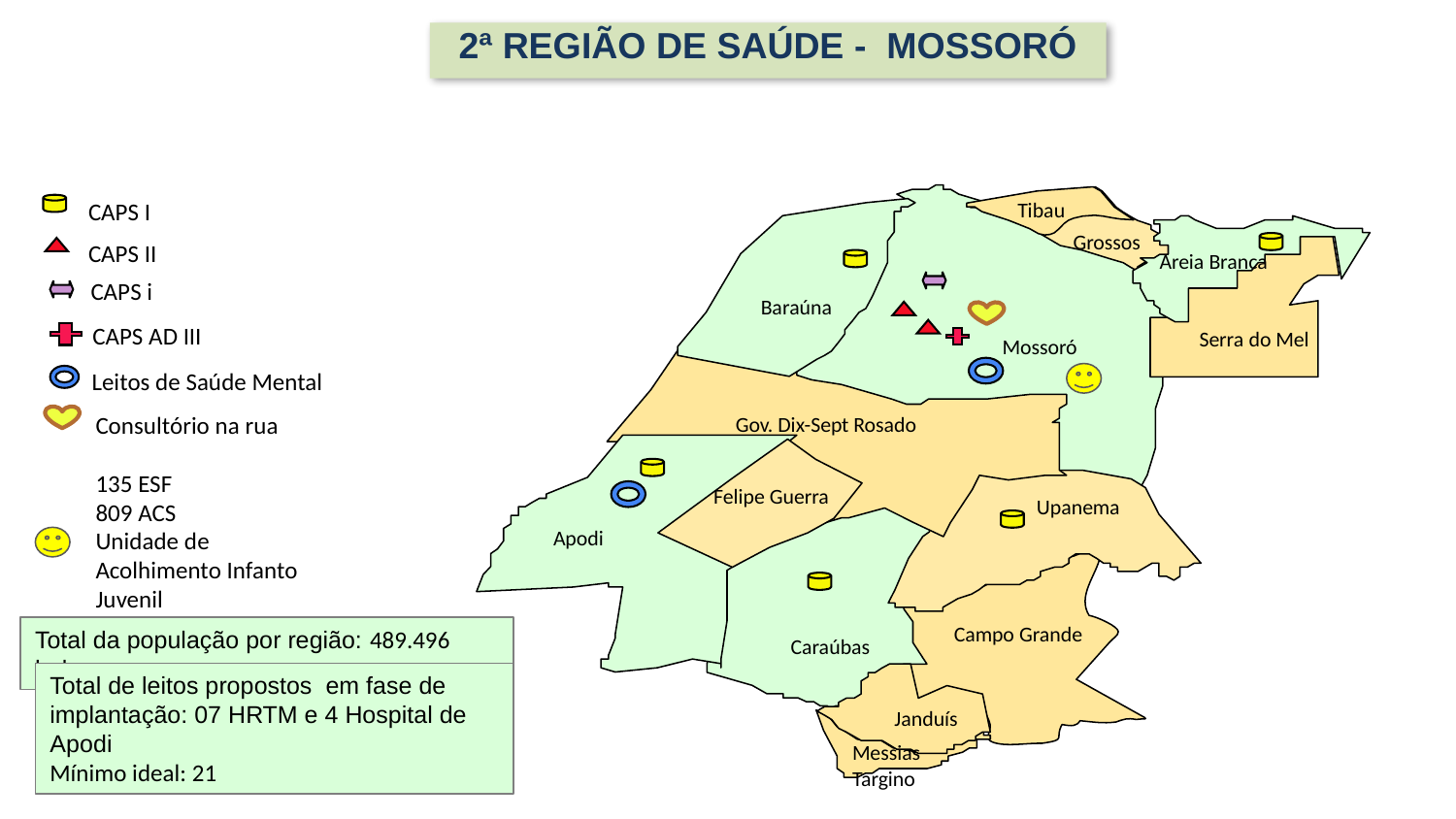

2ª REGIÃO DE SAÚDE -  MOSSORÓ

Tibau
CAPS I

Grossos
CAPS II

Areia Branca

CAPS i

Baraúna

CAPS AD III
Serra do Mel

Mossoró

Leitos de Saúde Mental

Consultório na rua

135 ESF
809 ACS
Gov. Dix-Sept Rosado

Felipe Guerra

Upanema

Apodi
Unidade de Acolhimento Infanto Juvenil

Campo Grande
Total da população por região: 489.496 hab.
Caraúbas
Total de leitos propostos  em fase de implantação: 07 HRTM e 4 Hospital de Apodi
Mínimo ideal: 21

Janduís

Messias
Targino